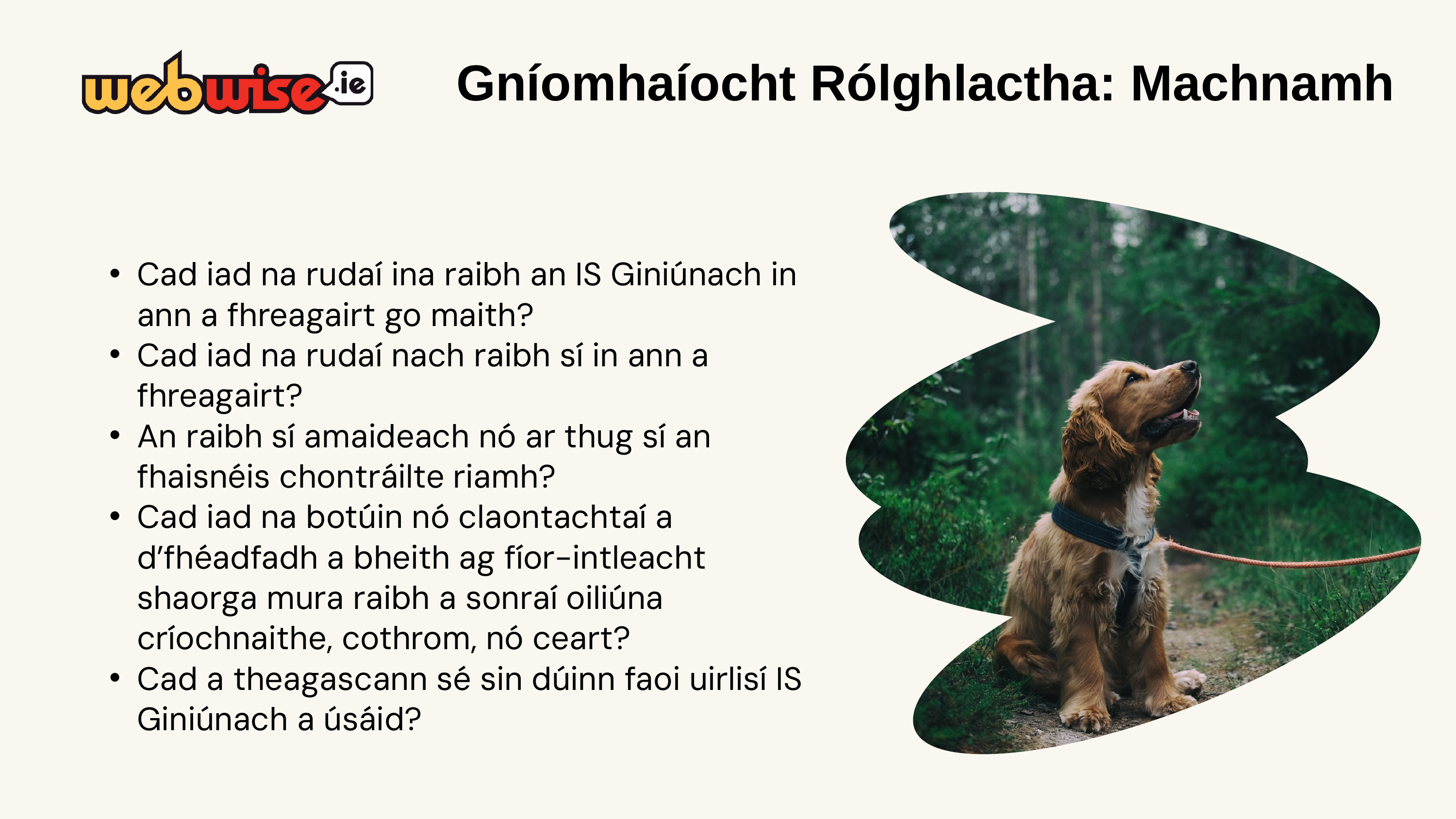

Gníomhaíocht Rólghlactha: Machnamh

Cad iad na rudaí ina raibh an IS Giniúnach in ann a fhreagairt go maith?
Cad iad na rudaí nach raibh sí in ann a fhreagairt?
An raibh sí amaideach nó ar thug sí an fhaisnéis chontráilte riamh?
Cad iad na botúin nó claontachtaí a d’fhéadfadh a bheith ag fíor-intleacht shaorga mura raibh a sonraí oiliúna críochnaithe, cothrom, nó ceart?
Cad a theagascann sé sin dúinn faoi uirlisí IS Giniúnach a úsáid?